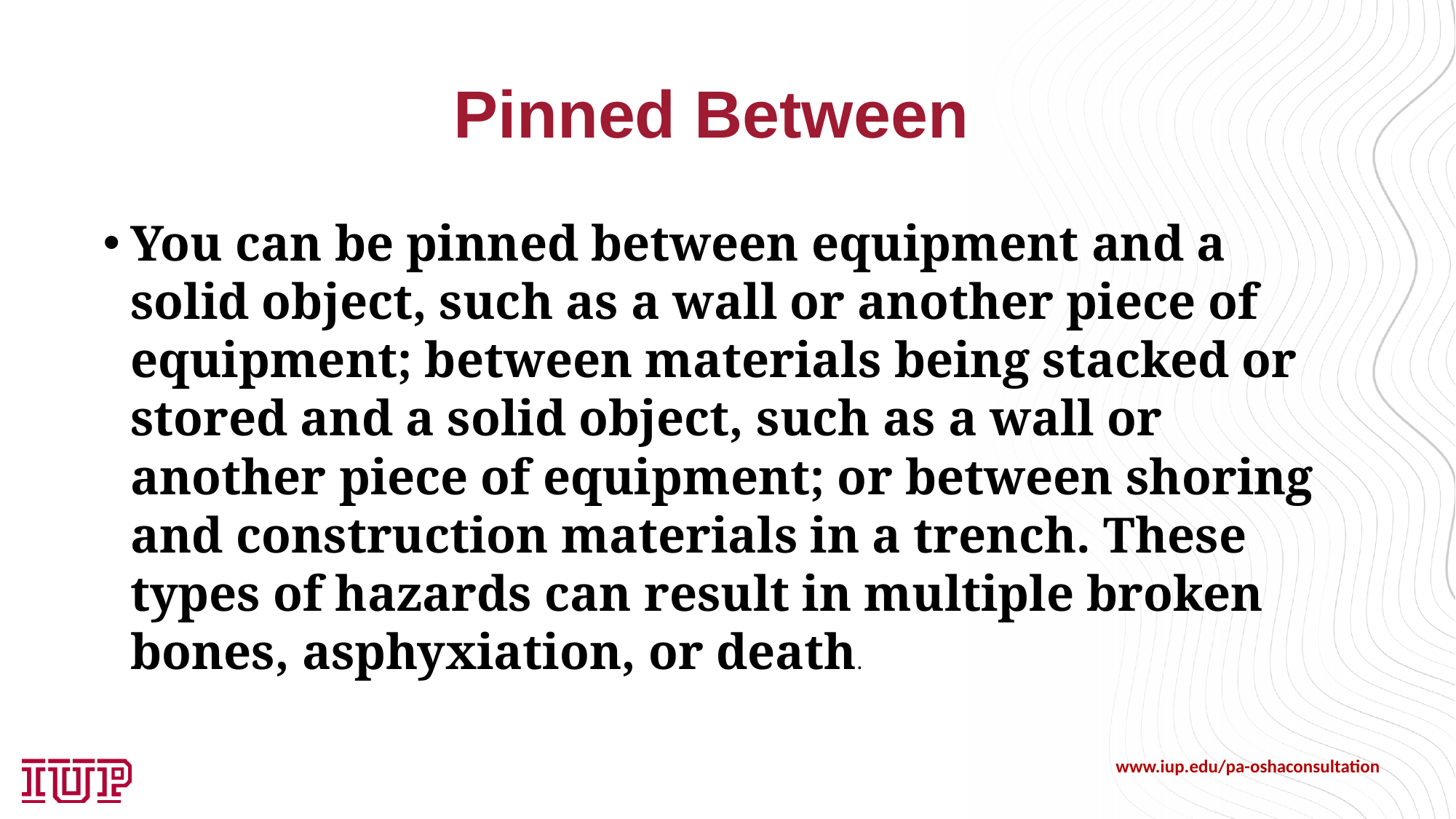

# Pinned Between
You can be pinned between equipment and a solid object, such as a wall or another piece of equipment; between materials being stacked or stored and a solid object, such as a wall or another piece of equipment; or between shoring and construction materials in a trench. These types of hazards can result in multiple broken bones, asphyxiation, or death.
www.iup.edu/pa-oshaconsultation